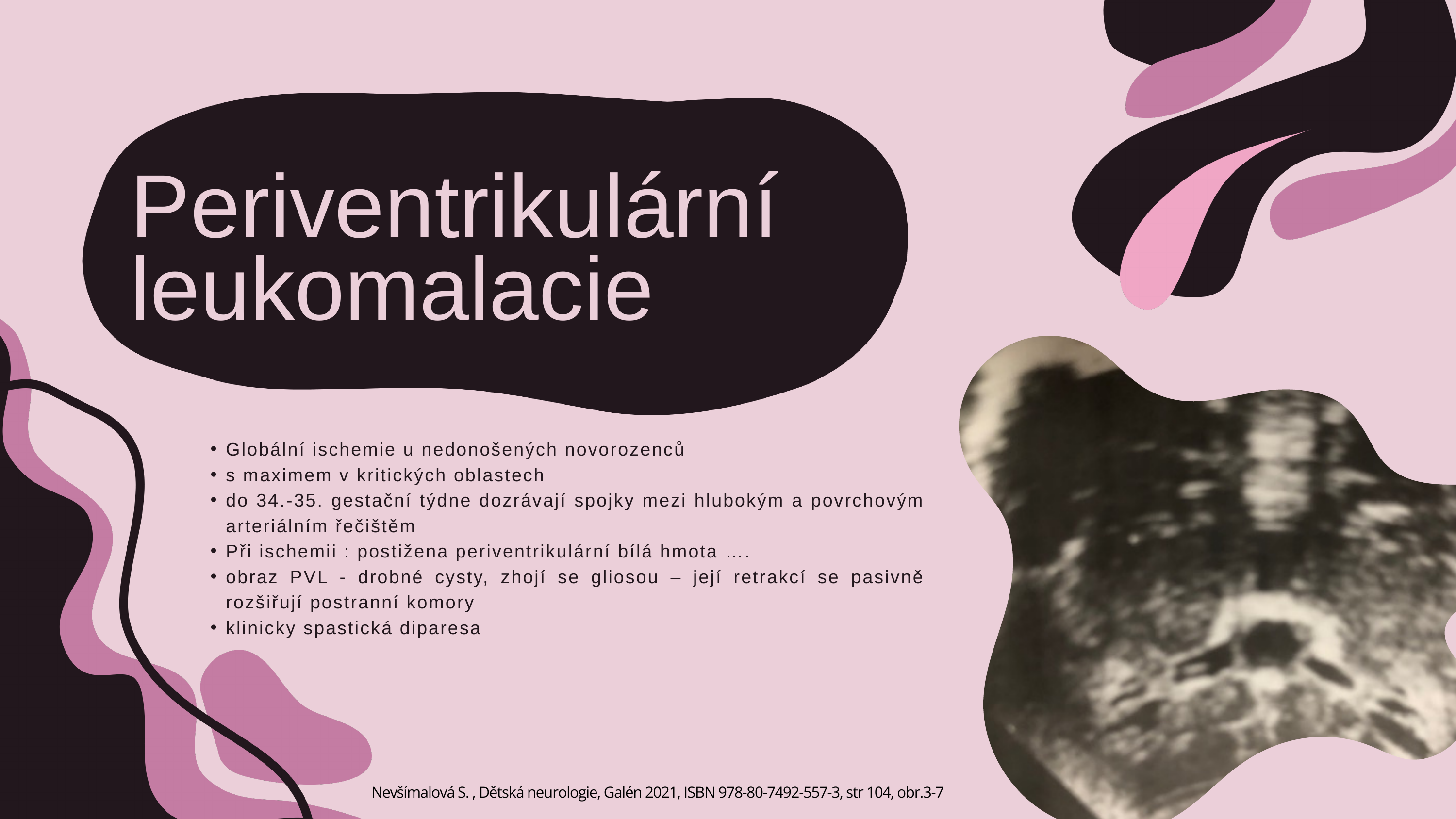

Periventrikulární leukomalacie

Globální ischemie u nedonošených novorozenců
s maximem v kritických oblastech
do 34.-35. gestační týdne dozrávají spojky mezi hlubokým a povrchovým arteriálním řečištěm
Při ischemii : postižena periventrikulární bílá hmota ….
obraz PVL - drobné cysty, zhojí se gliosou – její retrakcí se pasivně rozšiřují postranní komory
klinicky spastická diparesa

Nevšímalová S. , Dětská neurologie, Galén 2021, ISBN 978-80-7492-557-3, str 104, obr.3-7